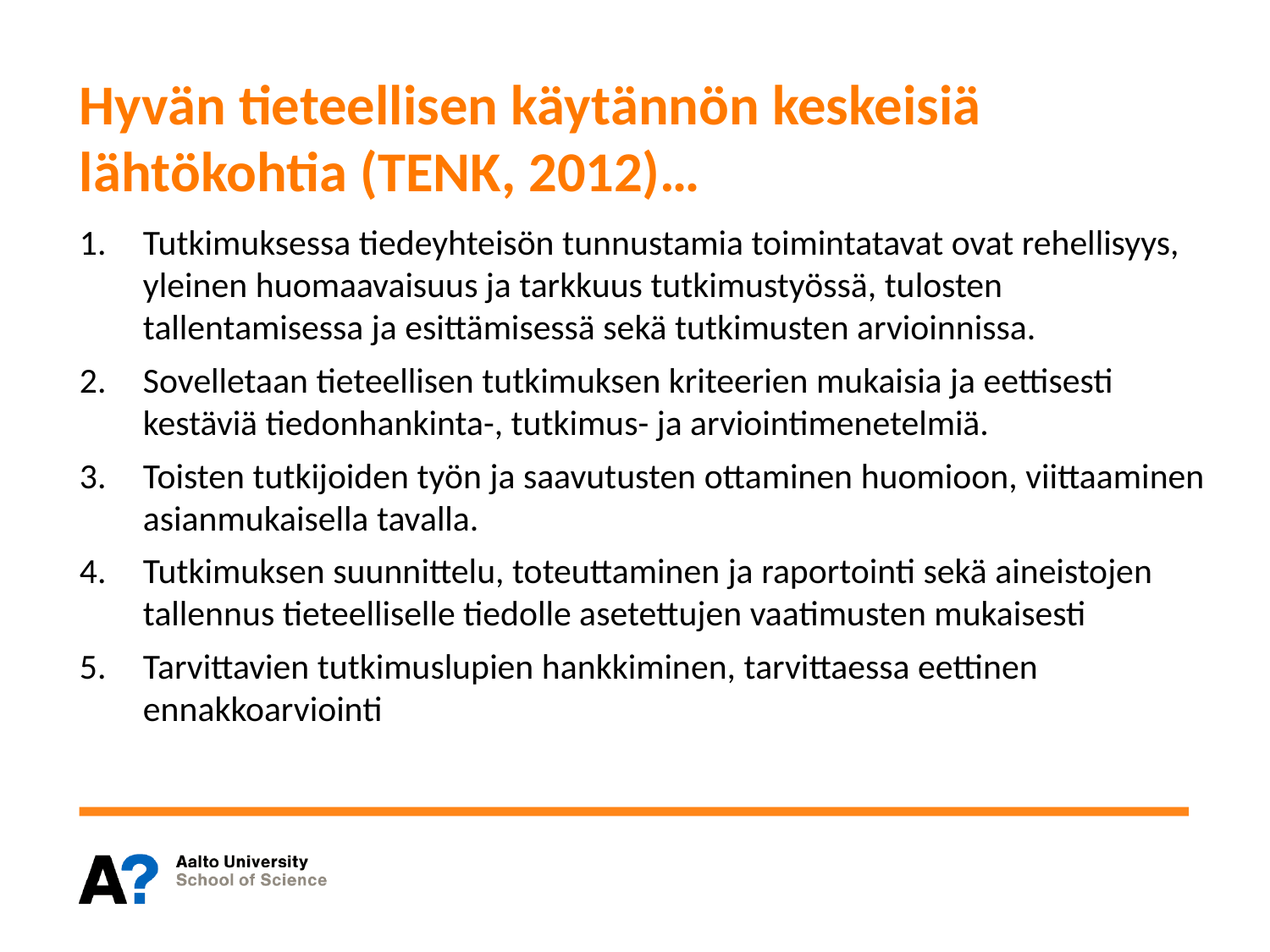

# Hyvän tieteellisen käytännön keskeisiä lähtökohtia (TENK, 2012)…
Tutkimuksessa tiedeyhteisön tunnustamia toimintatavat ovat rehellisyys, yleinen huomaavaisuus ja tarkkuus tutkimustyössä, tulosten tallentamisessa ja esittämisessä sekä tutkimusten arvioinnissa.
Sovelletaan tieteellisen tutkimuksen kriteerien mukaisia ja eettisesti kestäviä tiedonhankinta-, tutkimus- ja arviointimenetelmiä.
Toisten tutkijoiden työn ja saavutusten ottaminen huomioon, viittaaminen asianmukaisella tavalla.
Tutkimuksen suunnittelu, toteuttaminen ja raportointi sekä aineistojen tallennus tieteelliselle tiedolle asetettujen vaatimusten mukaisesti
Tarvittavien tutkimuslupien hankkiminen, tarvittaessa eettinen ennakkoarviointi